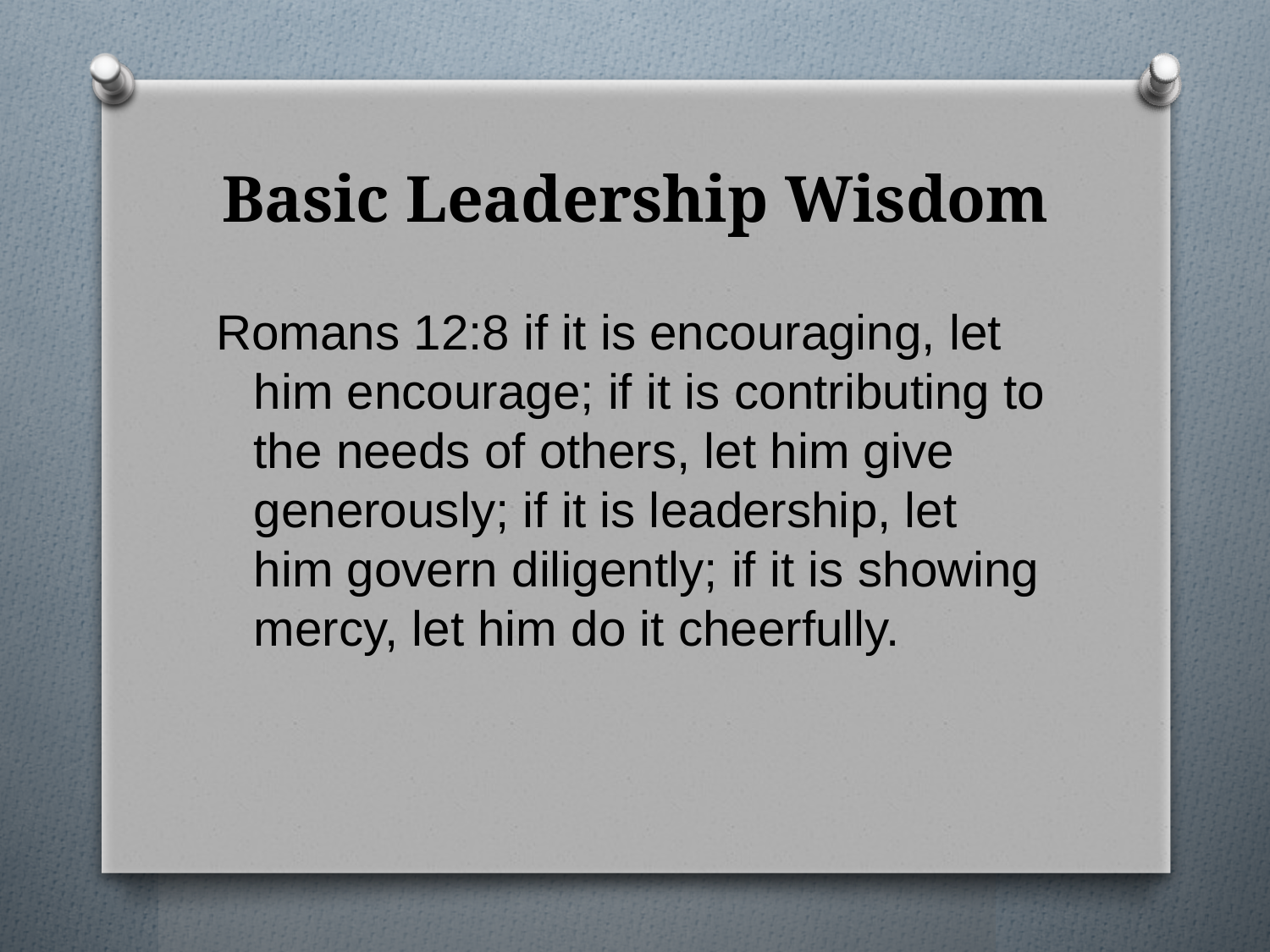

# Basic Leadership Wisdom
Romans 12:8 if it is encouraging, let him encourage; if it is contributing to the needs of others, let him give generously; if it is leadership, let him govern diligently; if it is showing mercy, let him do it cheerfully.